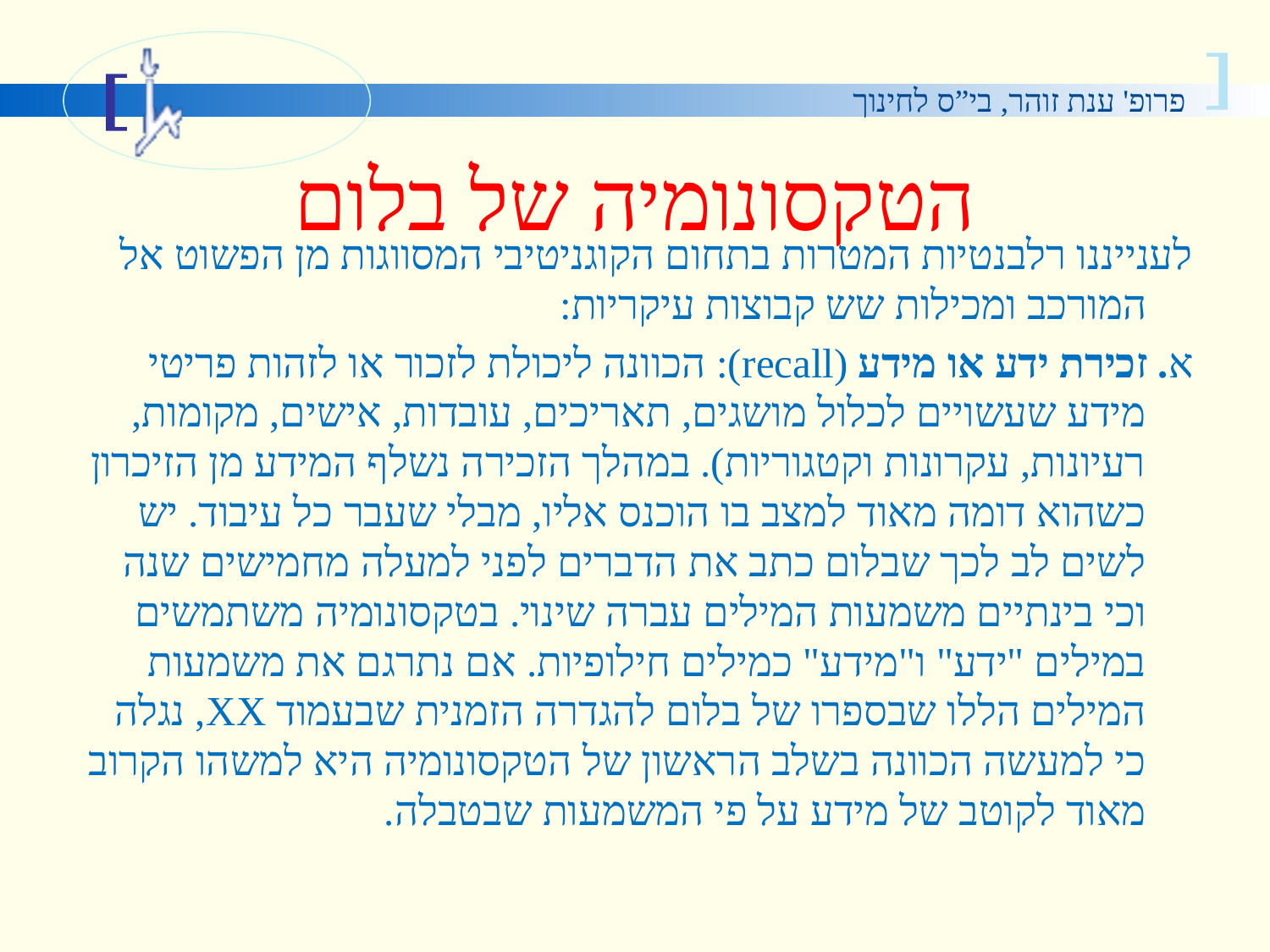

# הטקסונומיה של בלום
לענייננו רלבנטיות המטרות בתחום הקוגניטיבי המסווגות מן הפשוט אל המורכב ומכילות שש קבוצות עיקריות:
א. זכירת ידע או מידע (recall): הכוונה ליכולת לזכור או לזהות פריטי מידע שעשויים לכלול מושגים, תאריכים, עובדות, אישים, מקומות, רעיונות, עקרונות וקטגוריות). במהלך הזכירה נשלף המידע מן הזיכרון כשהוא דומה מאוד למצב בו הוכנס אליו, מבלי שעבר כל עיבוד. יש לשים לב לכך שבלום כתב את הדברים לפני למעלה מחמישים שנה וכי בינתיים משמעות המילים עברה שינוי. בטקסונומיה משתמשים במילים "ידע" ו"מידע" כמילים חילופיות. אם נתרגם את משמעות המילים הללו שבספרו של בלום להגדרה הזמנית שבעמוד XX, נגלה כי למעשה הכוונה בשלב הראשון של הטקסונומיה היא למשהו הקרוב מאוד לקוטב של מידע על פי המשמעות שבטבלה.